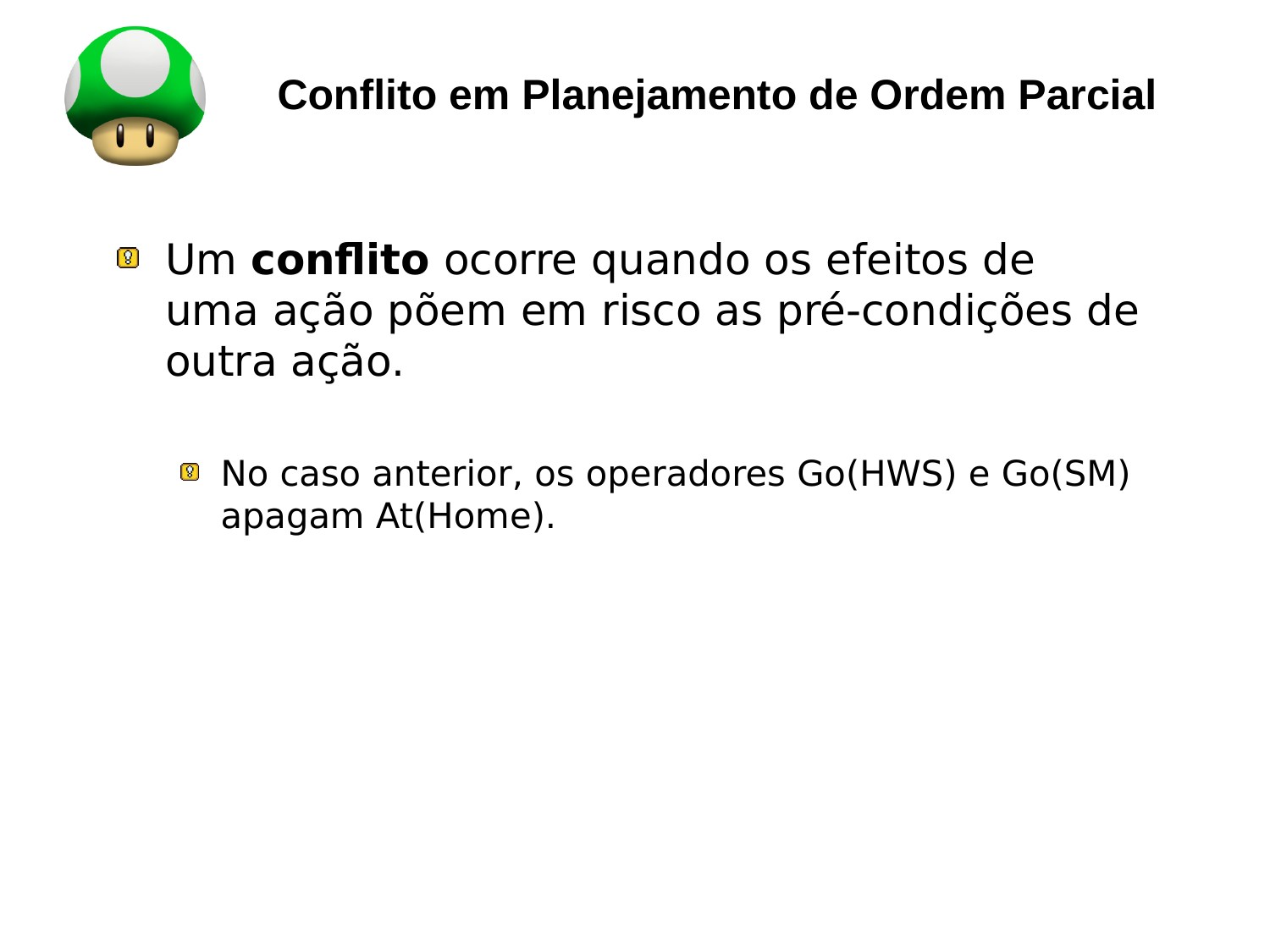

# Conflito em Planejamento de Ordem Parcial
Um conflito ocorre quando os efeitos de uma ação põem em risco as pré-condições de outra ação.

No caso anterior, os operadores Go(HWS) e Go(SM) apagam At(Home).